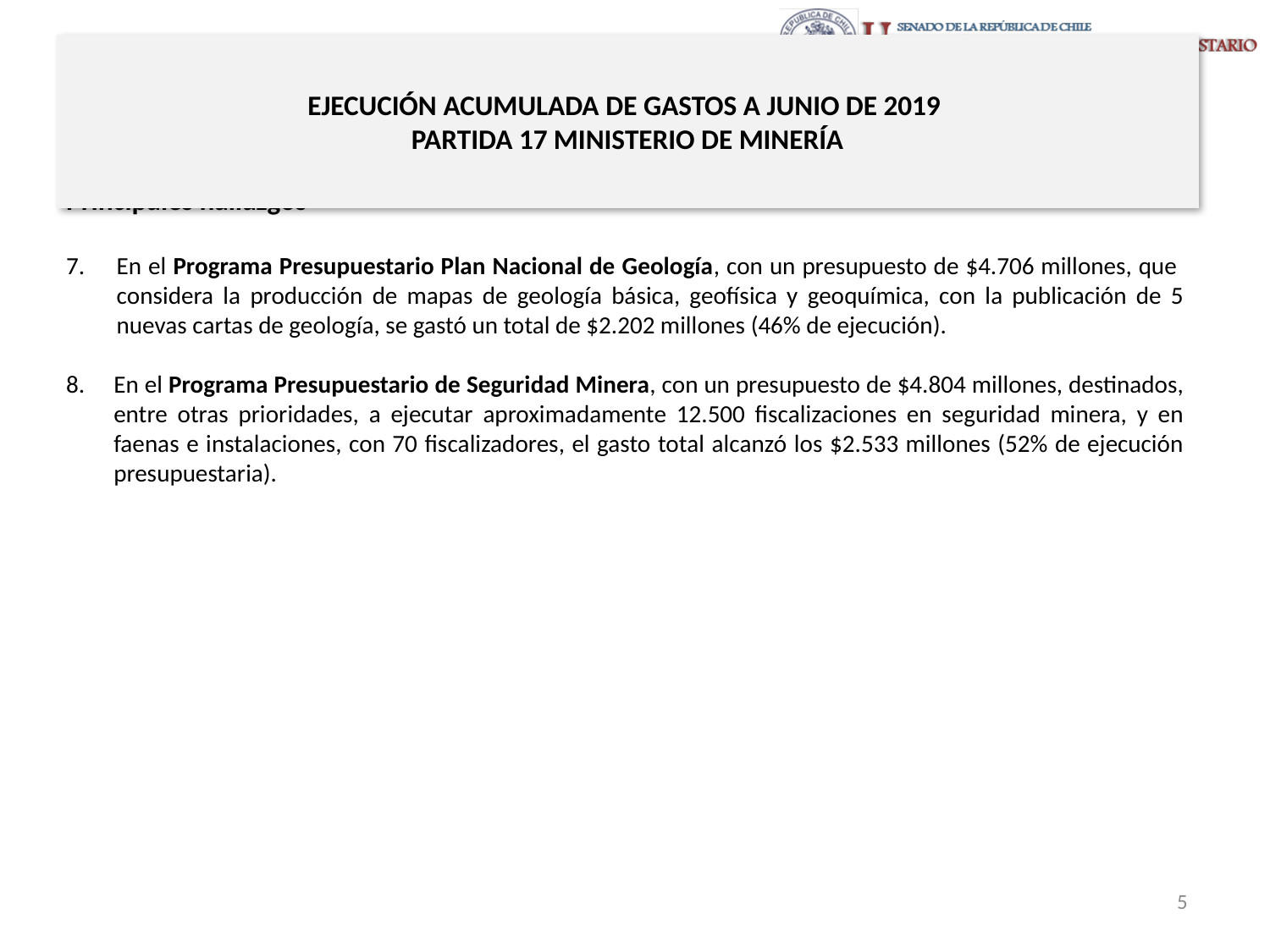

# EJECUCIÓN ACUMULADA DE GASTOS A JUNIO DE 2019 PARTIDA 17 MINISTERIO DE MINERÍA
Principales hallazgos

En el Programa Presupuestario Plan Nacional de Geología, con un presupuesto de $4.706 millones, que  considera la producción de mapas de geología básica, geofísica y geoquímica, con la publicación de 5 nuevas cartas de geología, se gastó un total de $2.202 millones (46% de ejecución).

En el Programa Presupuestario de Seguridad Minera, con un presupuesto de $4.804 millones, destinados, entre otras prioridades, a ejecutar aproximadamente 12.500 fiscalizaciones en seguridad minera, y en faenas e instalaciones, con 70 fiscalizadores, el gasto total alcanzó los $2.533 millones (52% de ejecución presupuestaria).

5